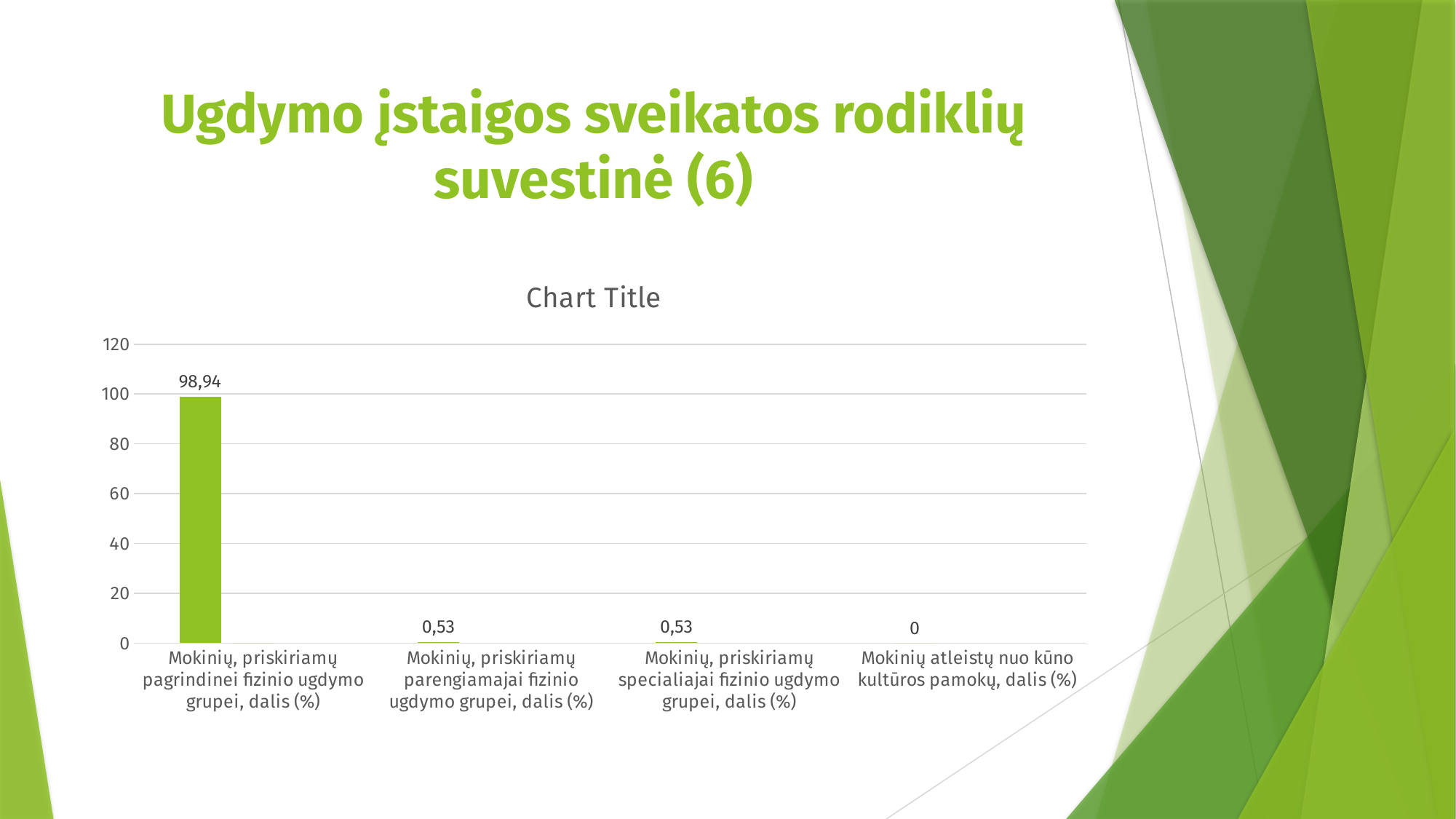

# Ugdymo įstaigos sveikatos rodiklių suvestinė (6)

### Chart:

| Category | Series 1 | Column1 | Column2 |
|---|---|---|---|
| Mokinių, priskiriamų pagrindinei fizinio ugdymo grupei, dalis (%) | 99.03 | 0.0 | None |
| Mokinių, priskiriamų parengiamajai fizinio ugdymo grupei, dalis (%) | 0.48 | None | None |
| Mokinių, priskiriamų specialiajai fizinio ugdymo grupei, dalis (%) | 0.48 | None | None |
| Mokinių atleistų nuo kūno kultūros pamokų, dalis (%) | 0.0 | None | None |